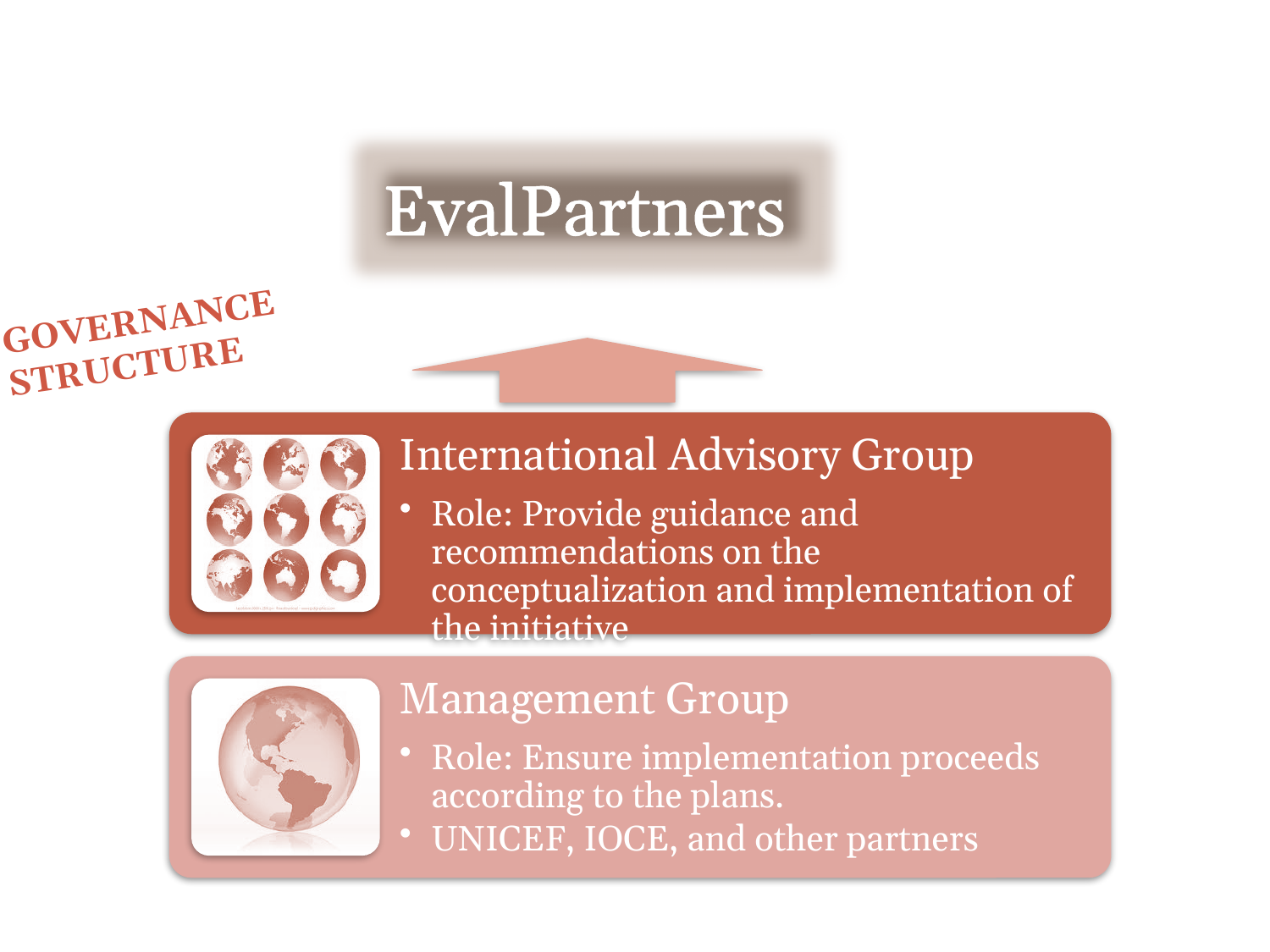

EvalPartners
GOVERNANCE Structure

International Advisory Group
Role: Provide guidance and recommendations on the conceptualization and implementation of the initiative
Management Group
Role: Ensure implementation proceeds according to the plans.
UNICEF, IOCE, and other partners